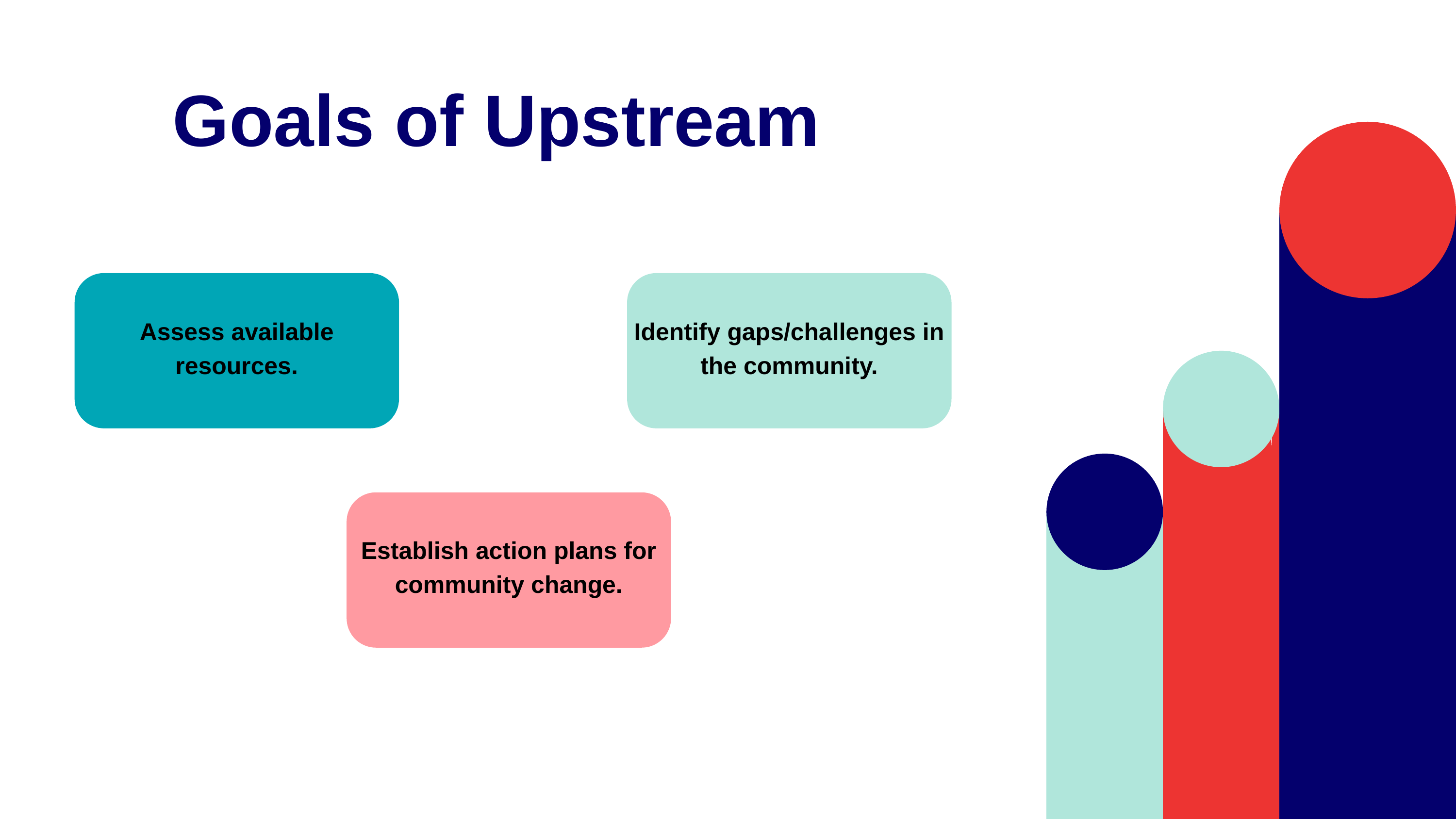

Goals of Upstream

Assess available resources.

Identify gaps/challenges in the community.

Establish action plans for community change.